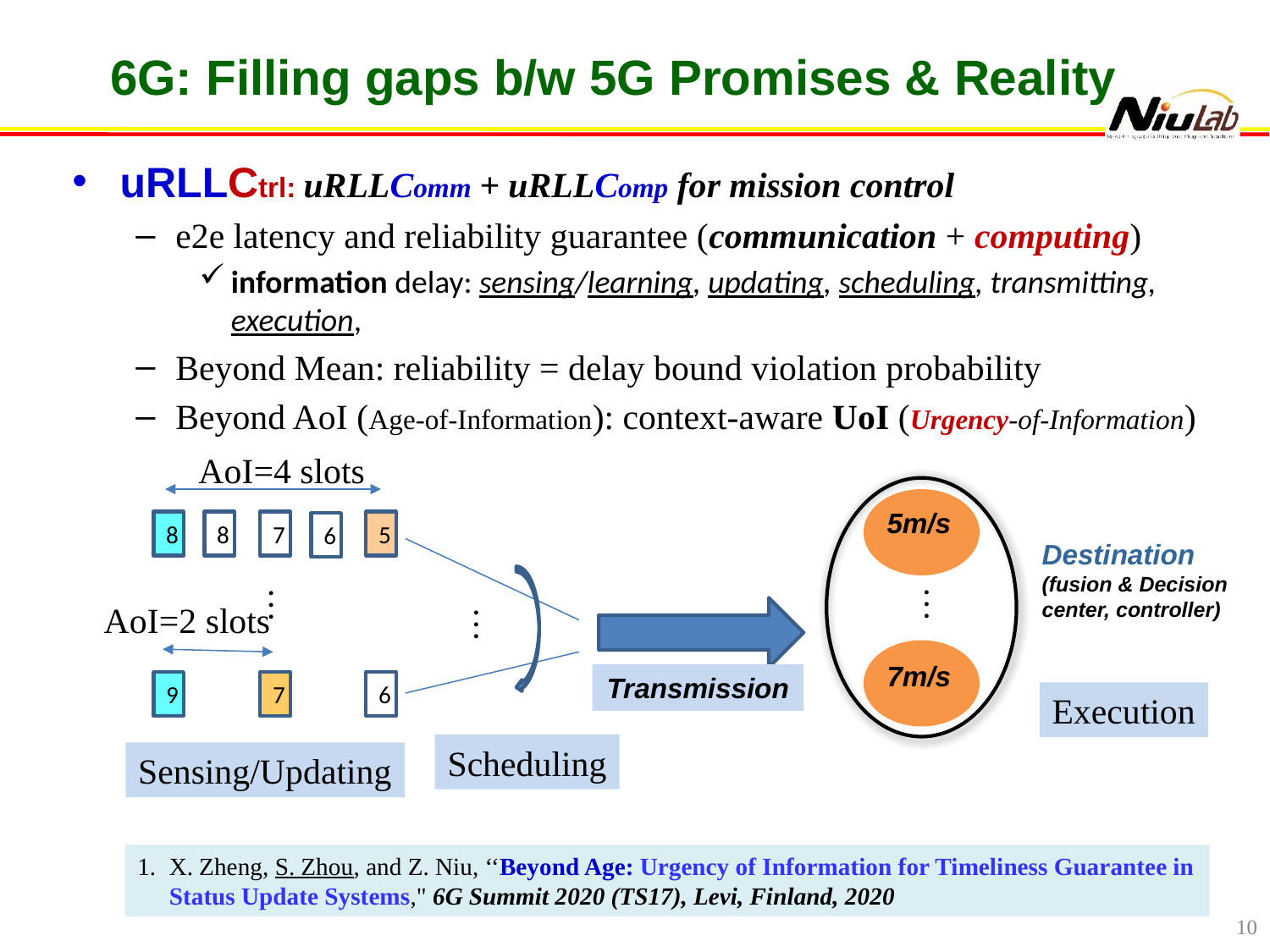

# 6G: Filling gaps b/w 5G Promises & Reality
uRLLCtrl: uRLLComm + uRLLComp for mission control
e2e latency and reliability guarantee (communication + computing)
information delay: sensing/learning, updating, scheduling, transmitting, execution,
Beyond Mean: reliability = delay bound violation probability
Beyond AoI (Age-of-Information): context-aware UoI (Urgency-of-Information)
AoI=4 slots

5m/s
Destination
(fusion & Decision center, controller)

Transmission
8
8
7
5
6

…
…
…

7m/s
9
7
6
Execution
Scheduling
Sensing/Updating
AoI=2 slots
X. Zheng, S. Zhou, and Z. Niu, ‘‘Beyond Age: Urgency of Information for Timeliness Guarantee in Status Update Systems," 6G Summit 2020 (TS17), Levi, Finland, 2020
10